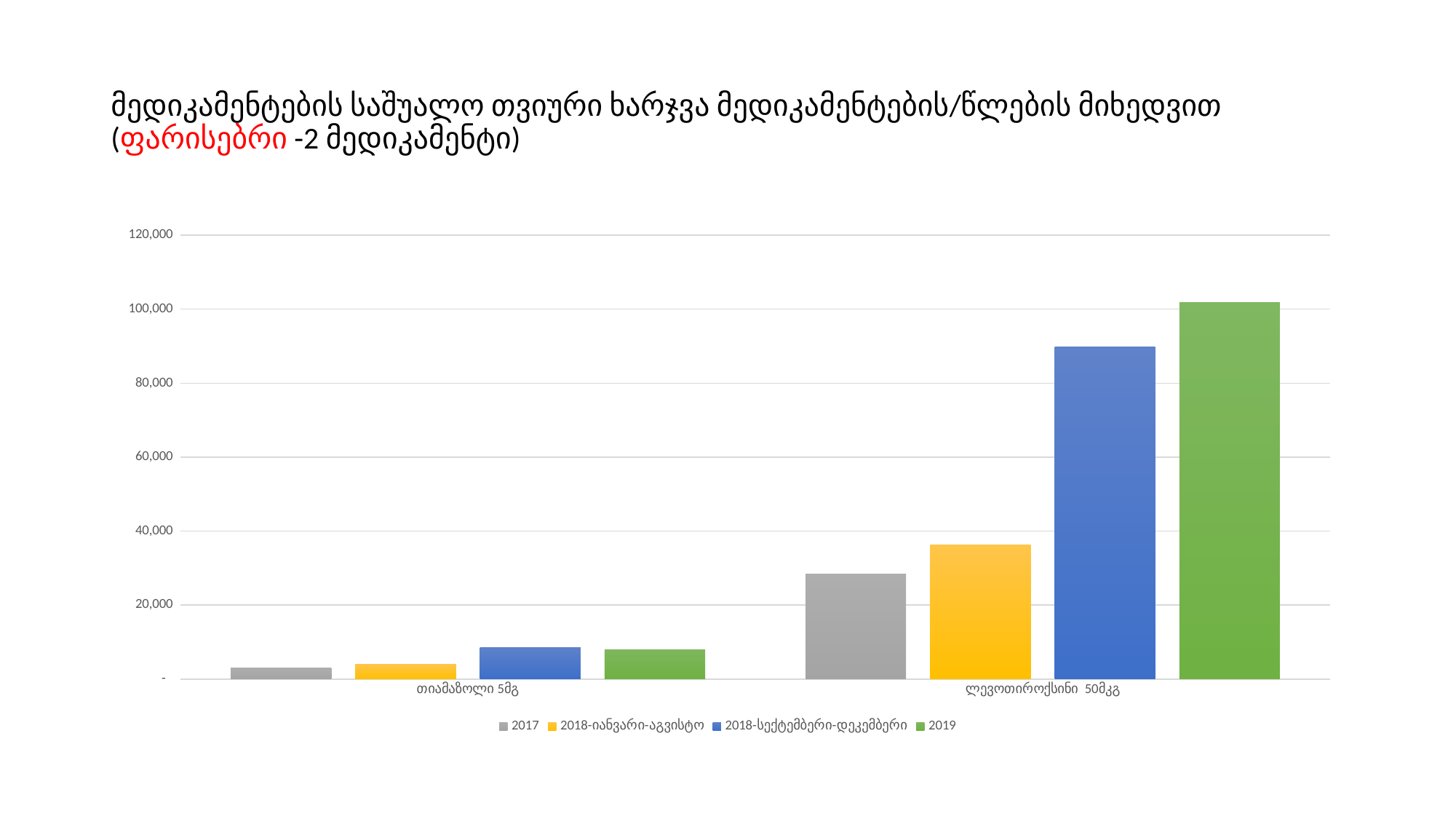

# მედიკამენტების საშუალო თვიური ხარჯვა მედიკამენტების/წლების მიხედვით (ფარისებრი -2 მედიკამენტი)

[unsupported chart]